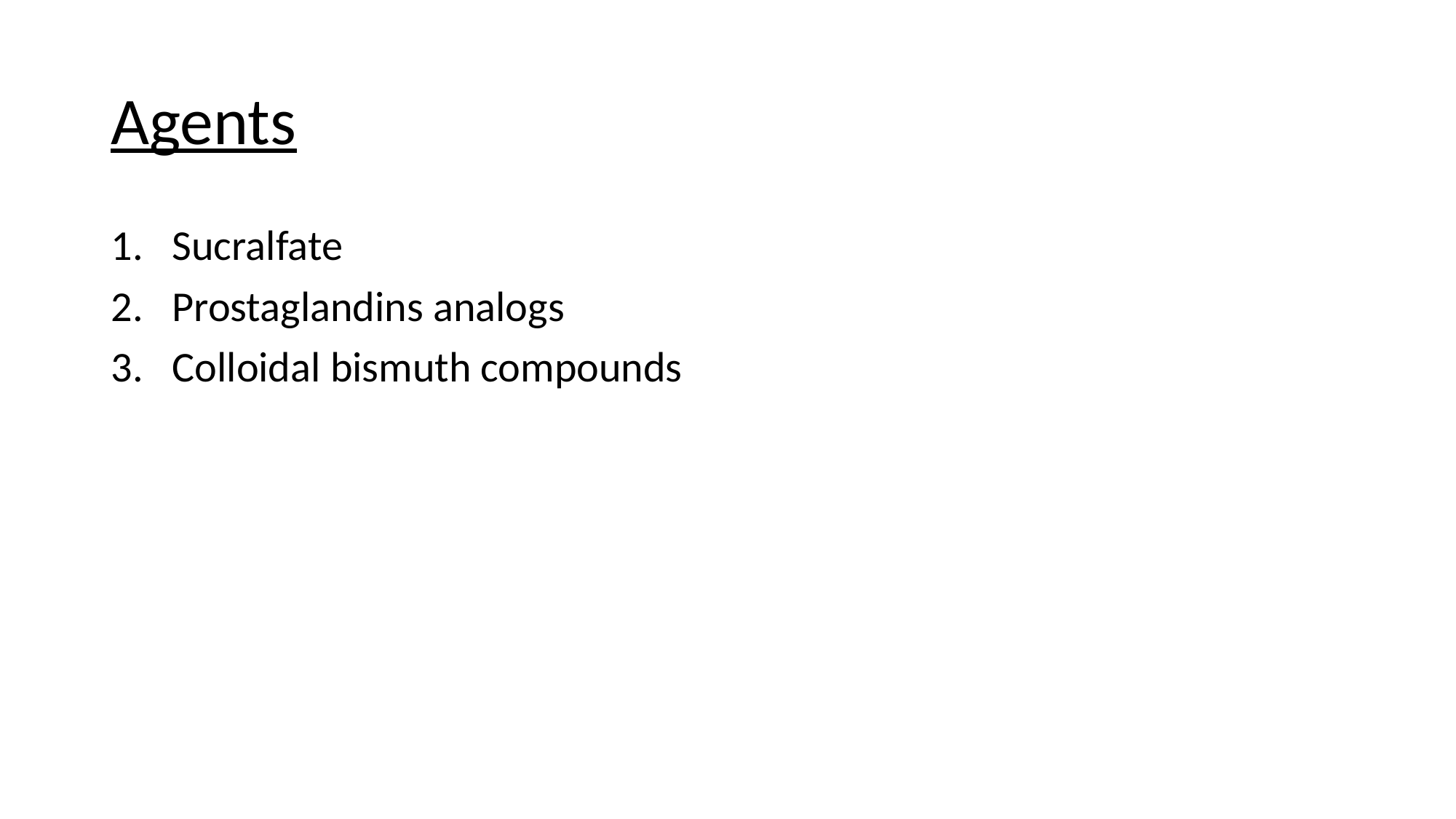

# Agents
Sucralfate
Prostaglandins analogs
Colloidal bismuth compounds